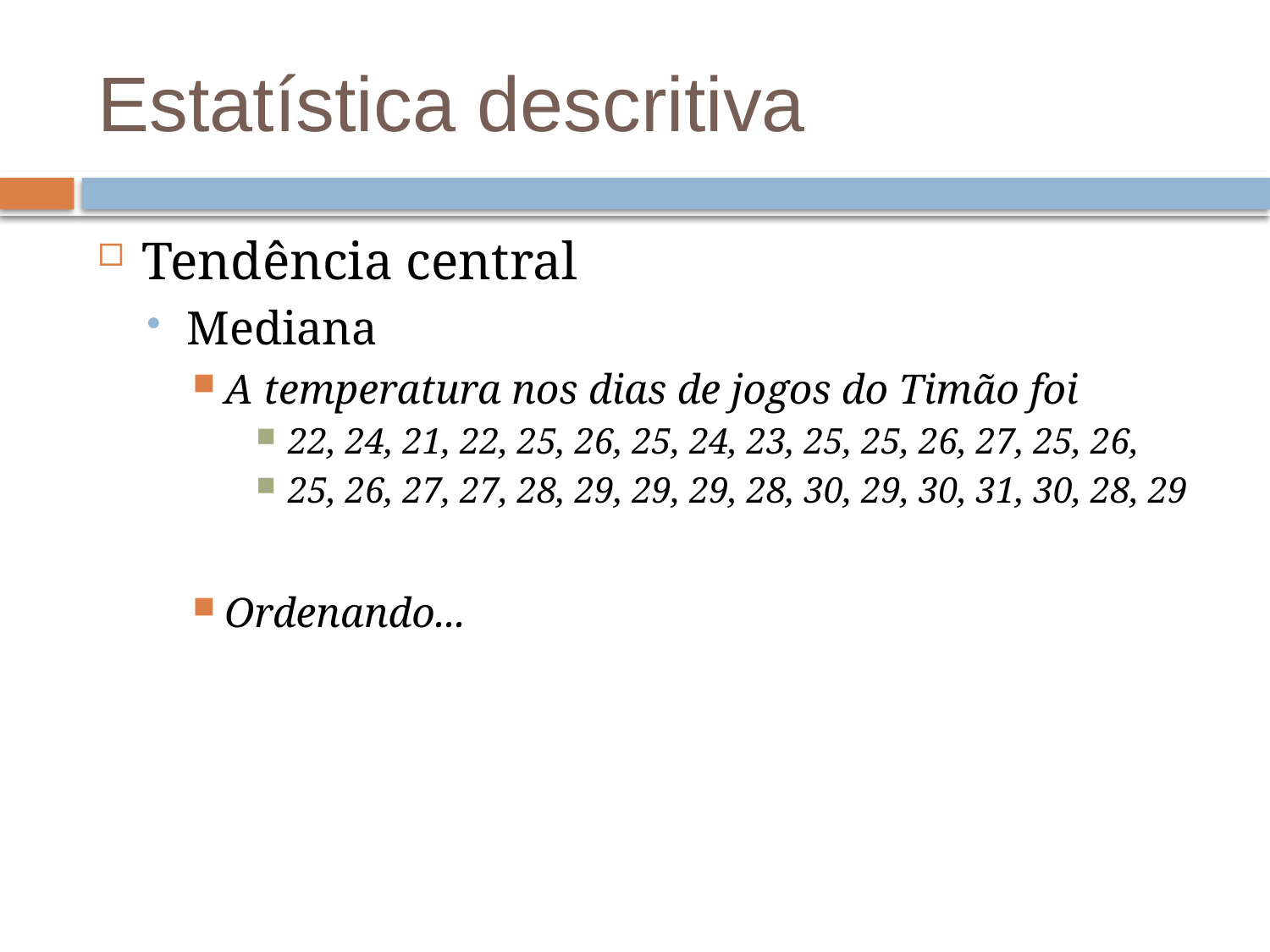

# Estatística descritiva
Tendência central
Mediana
A temperatura nos dias de jogos do Timão foi
22, 24, 21, 22, 25, 26, 25, 24, 23, 25, 25, 26, 27, 25, 26,
25, 26, 27, 27, 28, 29, 29, 29, 28, 30, 29, 30, 31, 30, 28, 29

Ordenando...